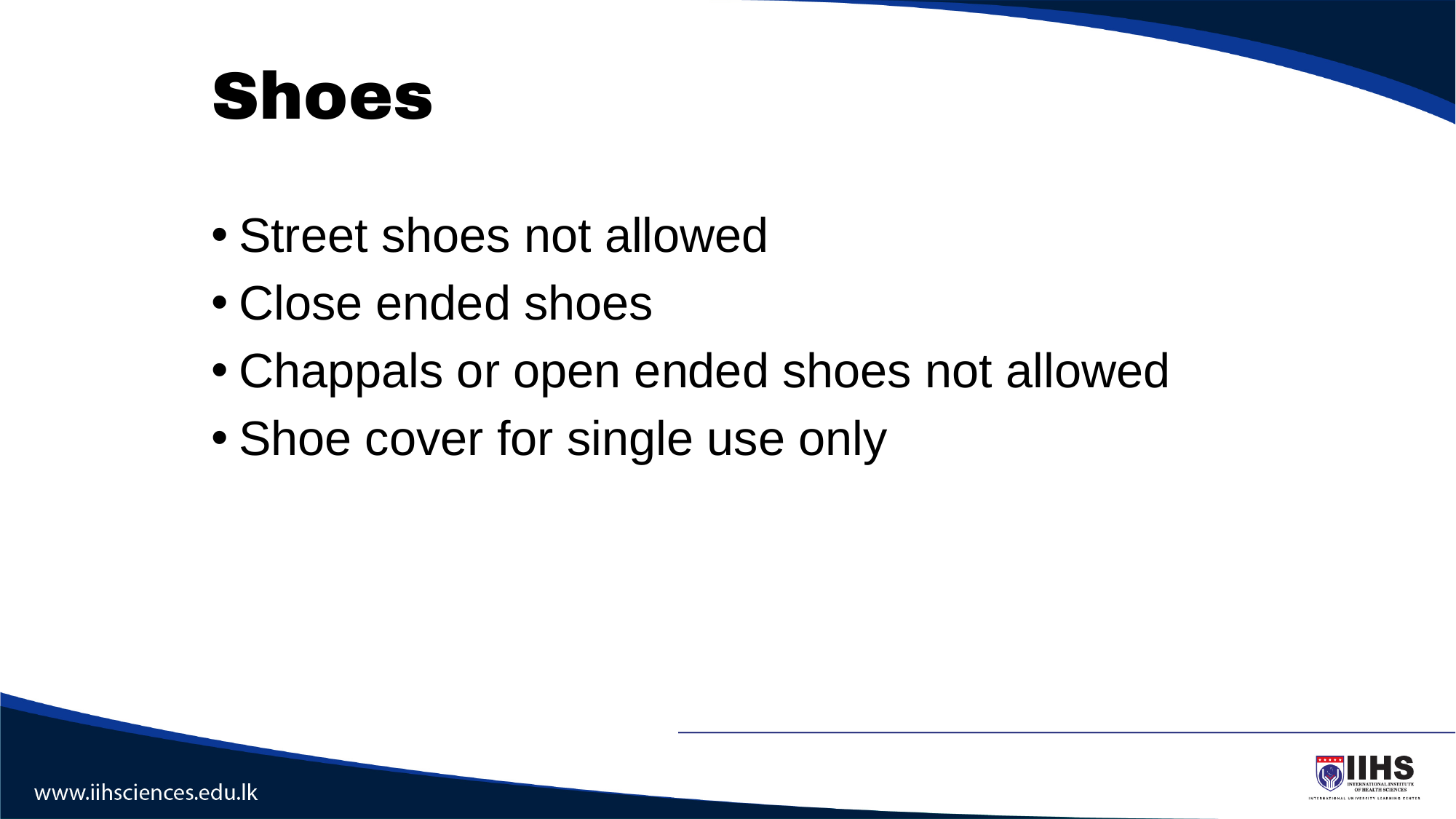

# Shoes
Street shoes not allowed
Close ended shoes
Chappals or open ended shoes not allowed
Shoe cover for single use only